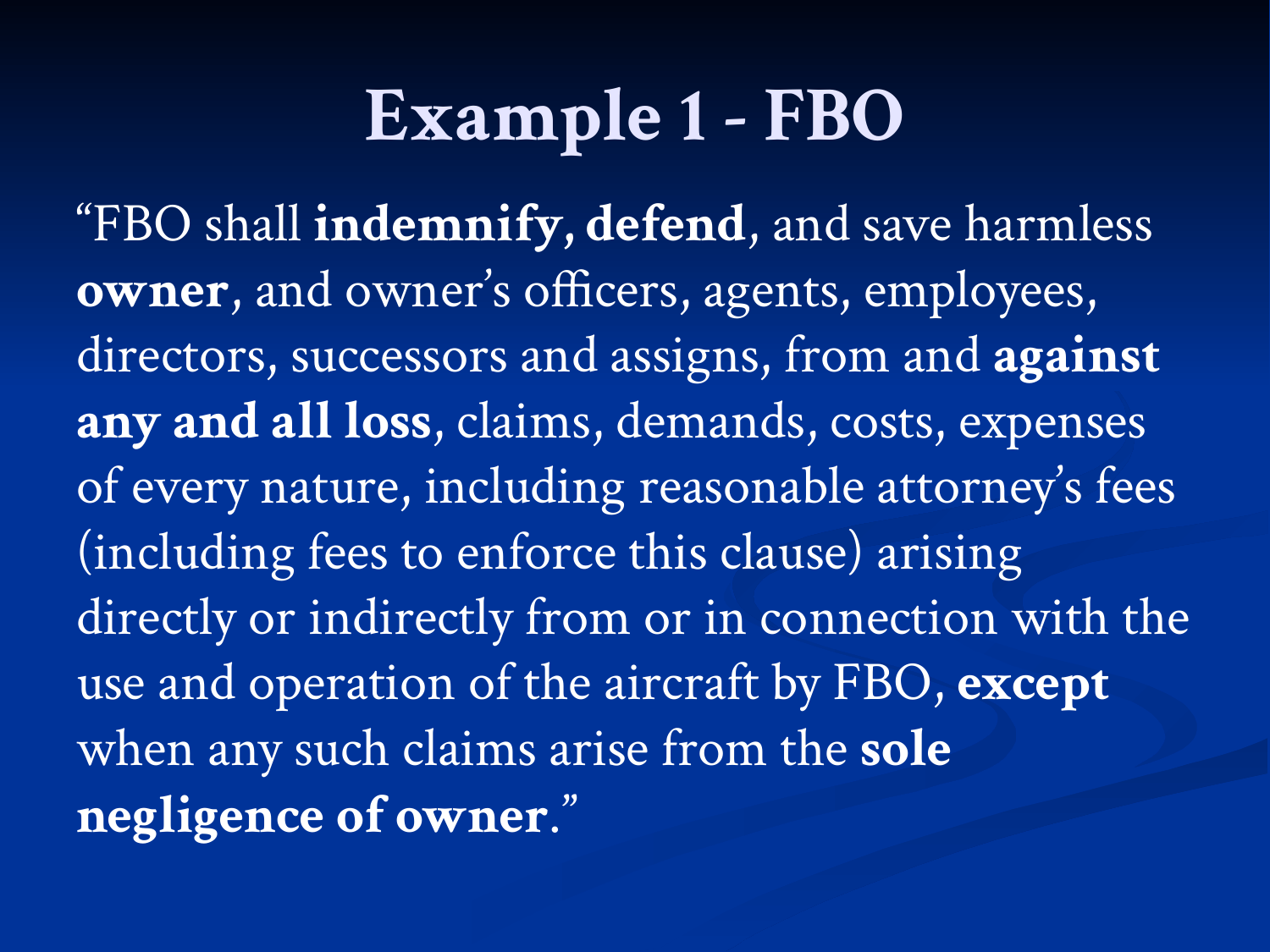

# Example 1 - FBO
“FBO shall indemnify, defend, and save harmless owner, and owner’s officers, agents, employees, directors, successors and assigns, from and against any and all loss, claims, demands, costs, expenses of every nature, including reasonable attorney’s fees (including fees to enforce this clause) arising directly or indirectly from or in connection with the use and operation of the aircraft by FBO, except when any such claims arise from the sole negligence of owner.”